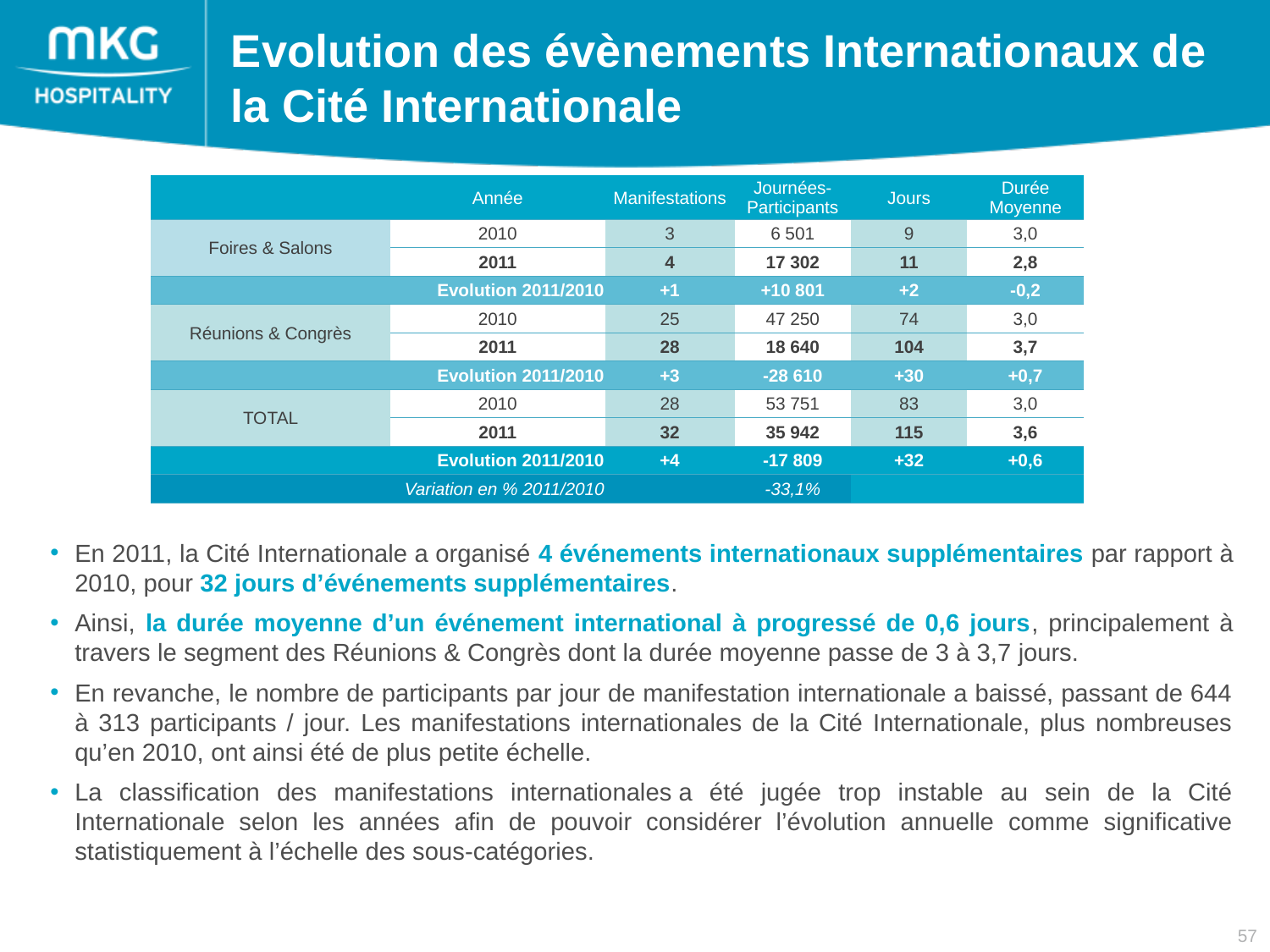

Evolution des évènements Internationaux de la Cité Internationale
|  | Année | Manifestations | Journées-Participants | Jours | Durée Moyenne |
| --- | --- | --- | --- | --- | --- |
| Foires & Salons | 2010 | 3 | 6 501 | 9 | 3,0 |
|  | 2011 | 4 | 17 302 | 11 | 2,8 |
| Evolution 2011/2010 |  | +1 | +10 801 | +2 | -0,2 |
| Réunions & Congrès | 2010 | 25 | 47 250 | 74 | 3,0 |
|  | 2011 | 28 | 18 640 | 104 | 3,7 |
| Evolution 2011/2010 |  | +3 | -28 610 | +30 | +0,7 |
| TOTAL | 2010 | 28 | 53 751 | 83 | 3,0 |
|  | 2011 | 32 | 35 942 | 115 | 3,6 |
| Evolution 2011/2010 |  | +4 | -17 809 | +32 | +0,6 |
| Variation en % 2011/2010 |  |  | -33,1% |  |  |
En 2011, la Cité Internationale a organisé 4 événements internationaux supplémentaires par rapport à 2010, pour 32 jours d’événements supplémentaires.
Ainsi, la durée moyenne d’un événement international à progressé de 0,6 jours, principalement à travers le segment des Réunions & Congrès dont la durée moyenne passe de 3 à 3,7 jours.
En revanche, le nombre de participants par jour de manifestation internationale a baissé, passant de 644 à 313 participants / jour. Les manifestations internationales de la Cité Internationale, plus nombreuses qu’en 2010, ont ainsi été de plus petite échelle.
La classification des manifestations internationales a été jugée trop instable au sein de la Cité Internationale selon les années afin de pouvoir considérer l’évolution annuelle comme significative statistiquement à l’échelle des sous-catégories.